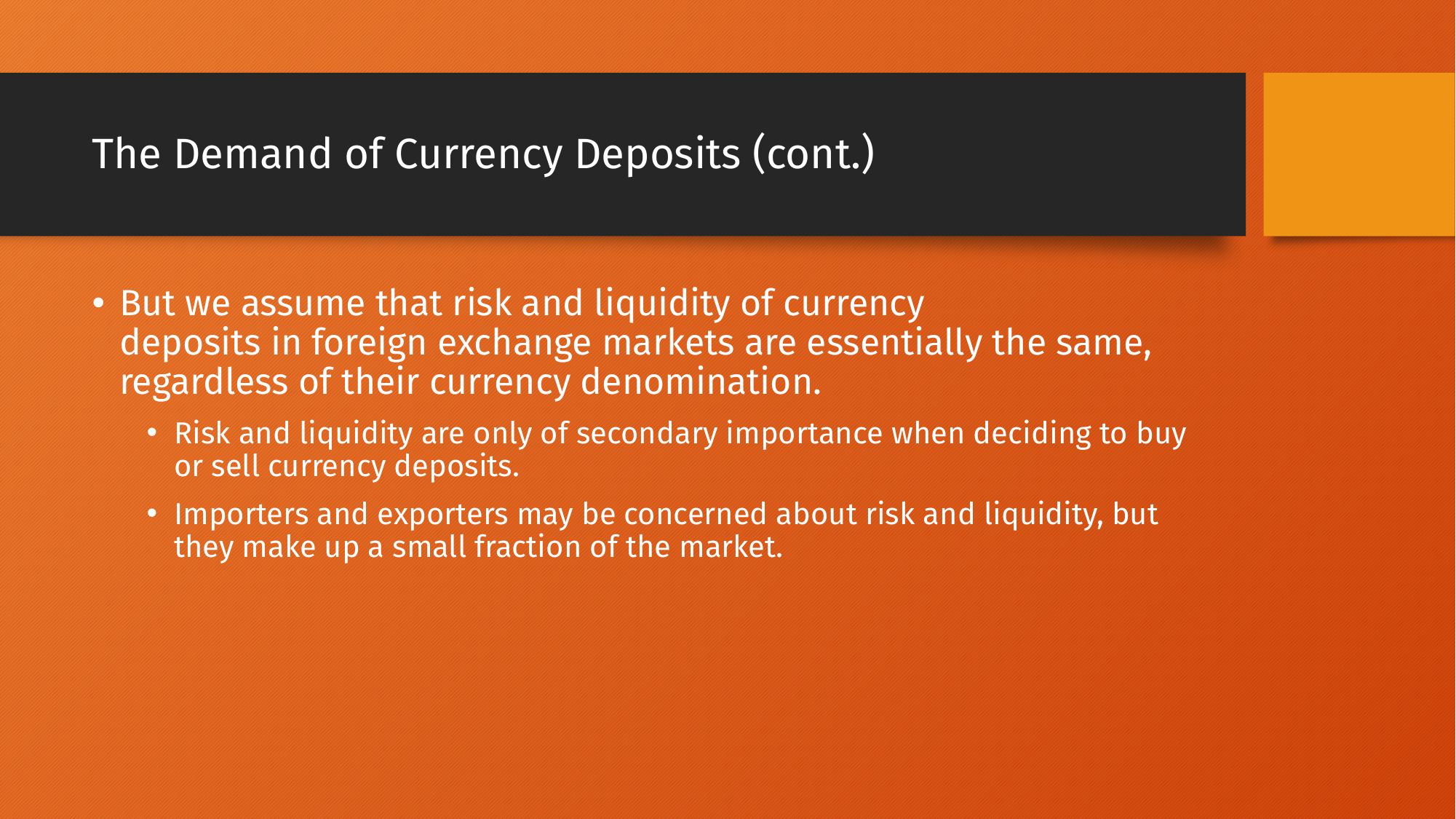

# The Demand of Currency Deposits (cont.)
But we assume that risk and liquidity of currency
deposits in foreign exchange markets are essentially the same, regardless of their currency denomination.
Risk and liquidity are only of secondary importance when deciding to buy or sell currency deposits.
Importers and exporters may be concerned about risk and liquidity, but they make up a small fraction of the market.